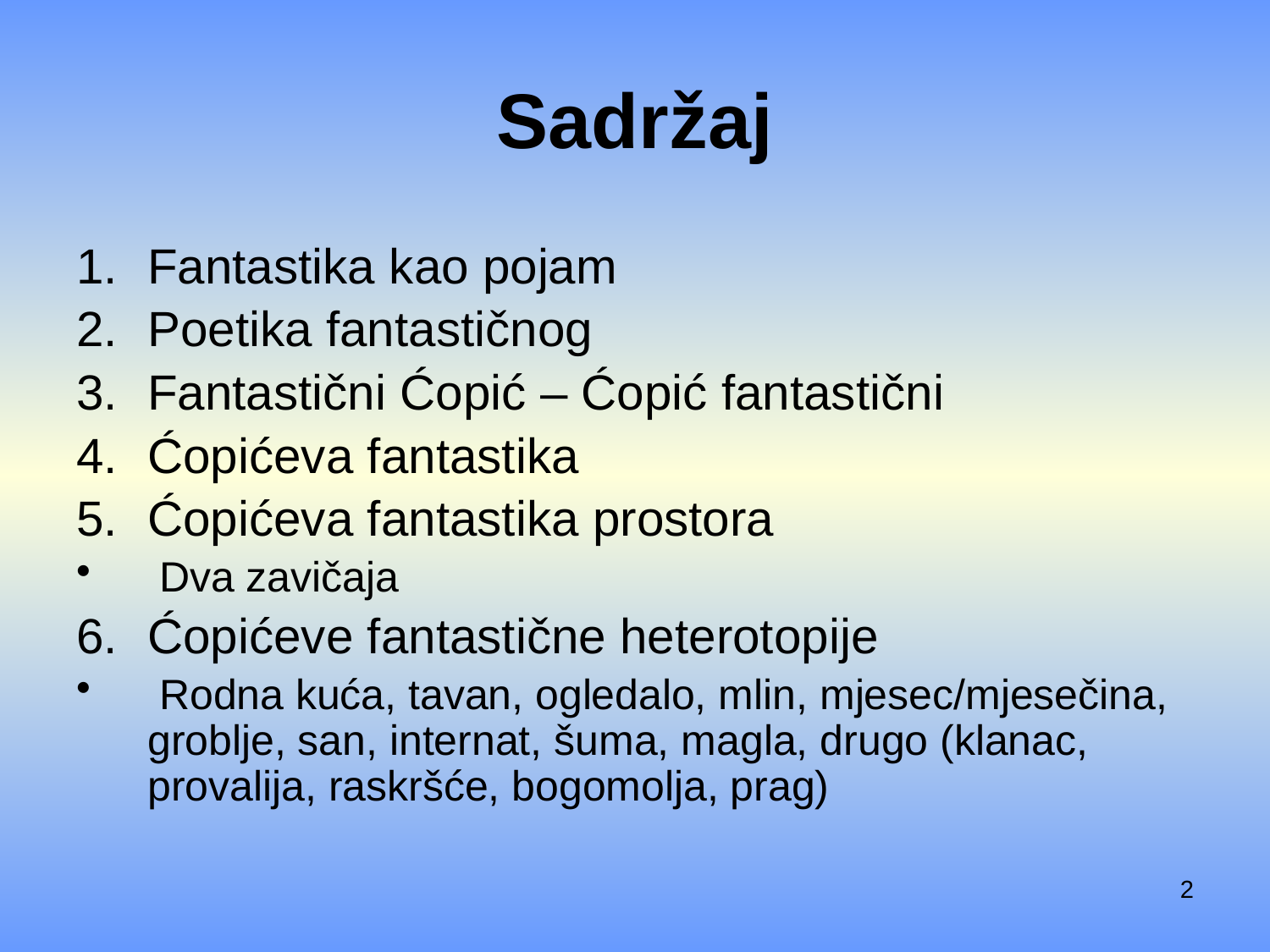

# Sadržaj
Fantastika kao pojam
Poetika fantastičnog
Fantastični Ćopić – Ćopić fantastični
Ćopićeva fantastika
Ćopićeva fantastika prostora
 Dva zavičaja
Ćopićeve fantastične heterotopije
 Rodna kuća, tavan, ogledalo, mlin, mjesec/mjesečina, groblje, san, internat, šuma, magla, drugo (klanac, provalija, raskršće, bogomolja, prag)

2